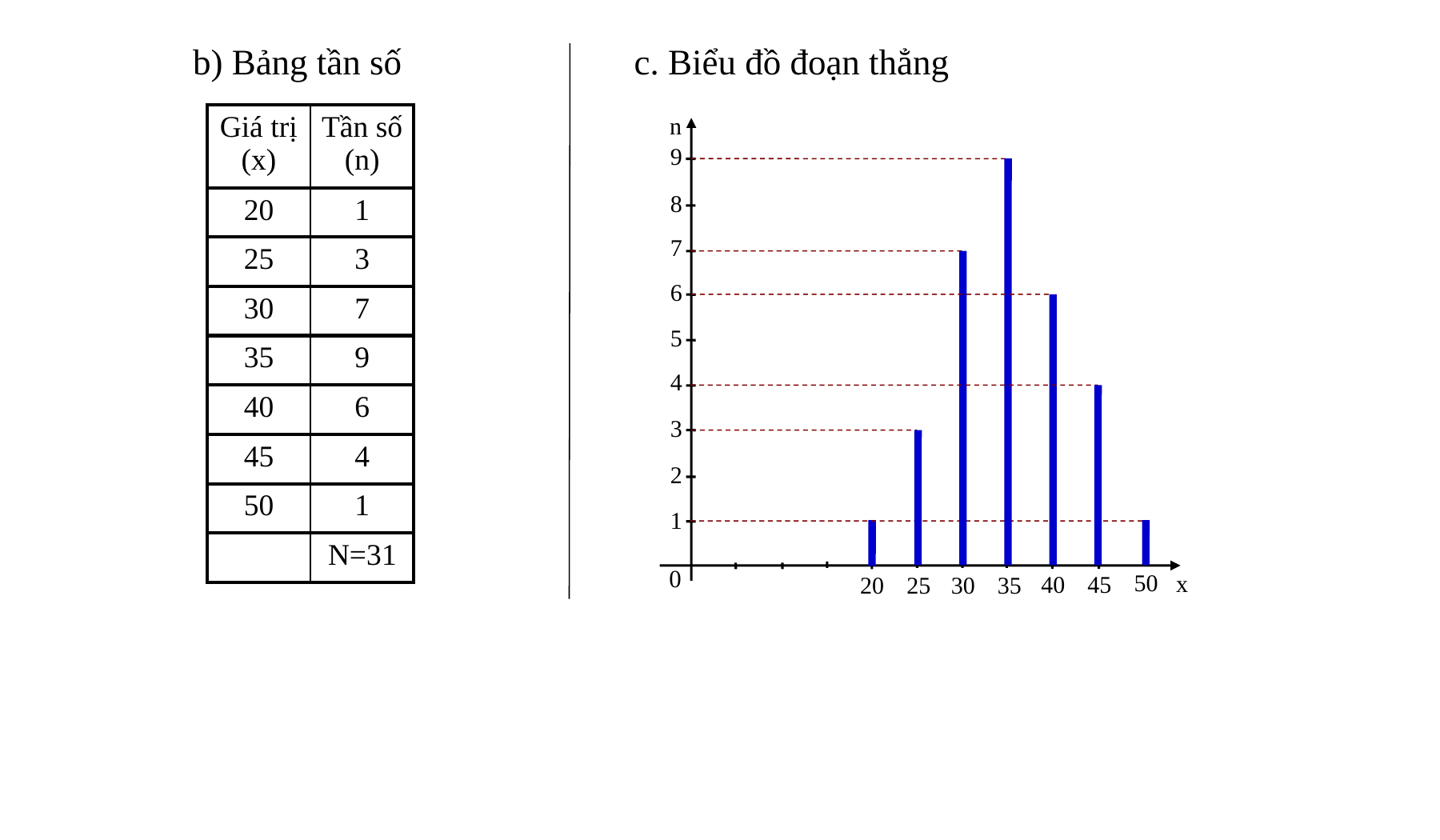

b) Bảng tần số
c. Biểu đồ đoạn thẳng

n
| Giá trị (x) | Tần số (n) |
| --- | --- |
| 20 | 1 |
| 25 | 3 |
| 30 | 7 |
| 35 | 9 |
| 40 | 6 |
| 45 | 4 |
| 50 | 1 |
|  | N=31 |

9

8

7

6

5

4

3

2

1

0
50

x

40
45
20
25
30
35